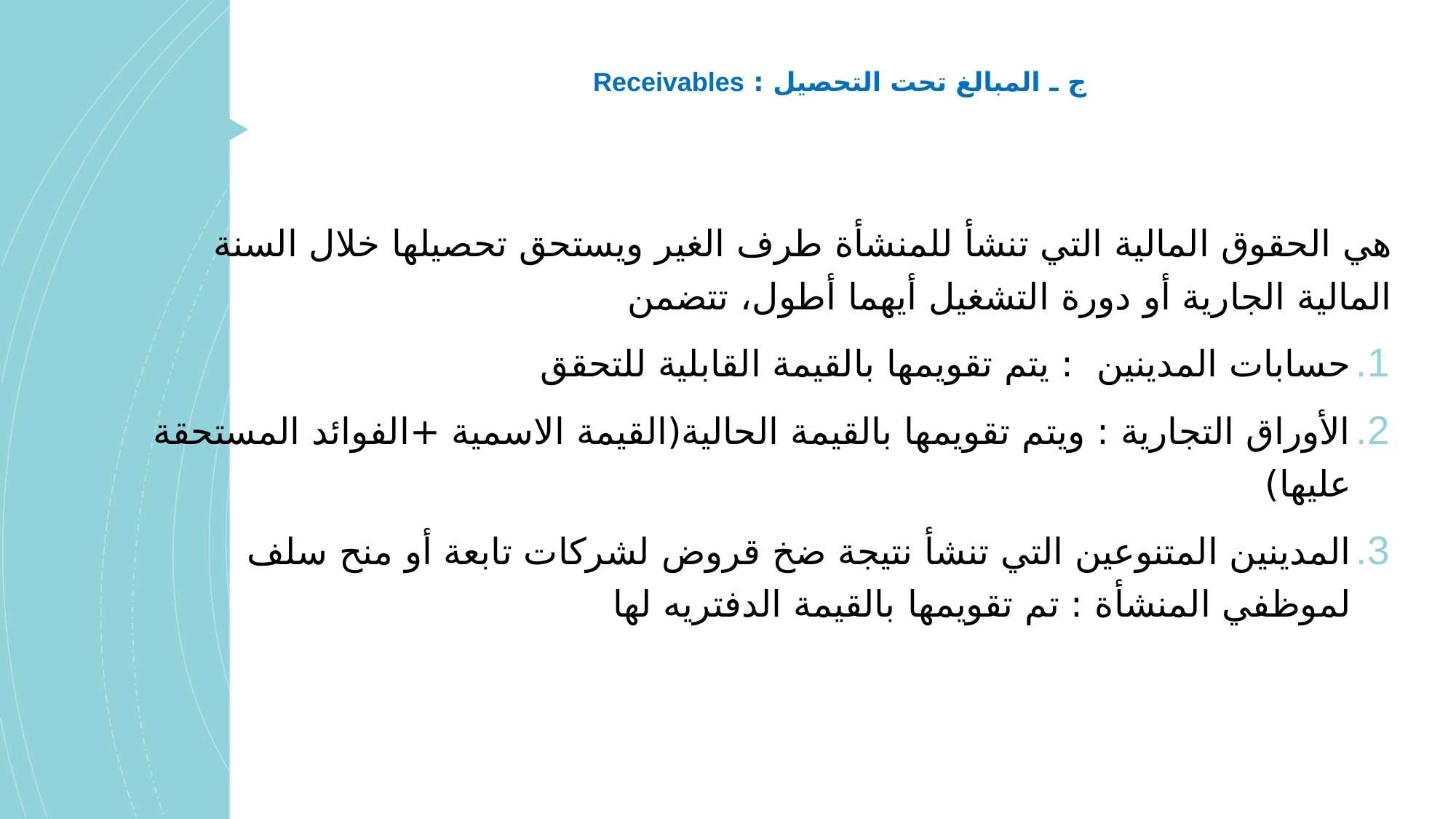

# ج ـ المبالغ تحت التحصيل : Receivables

هي الحقوق المالية التي تنشأ للمنشأة طرف الغير ويستحق تحصيلها خلال السنة المالية الجارية أو دورة التشغيل أيهما أطول، تتضمن
حسابات المدينين  : يتم تقويمها بالقيمة القابلية للتحقق
الأوراق التجارية : ويتم تقويمها بالقيمة الحالية(القيمة الاسمية +الفوائد المستحقة عليها)
المدينين المتنوعين التي تنشأ نتيجة ضخ قروض لشركات تابعة أو منح سلف لموظفي المنشأة : تم تقويمها بالقيمة الدفتريه لها